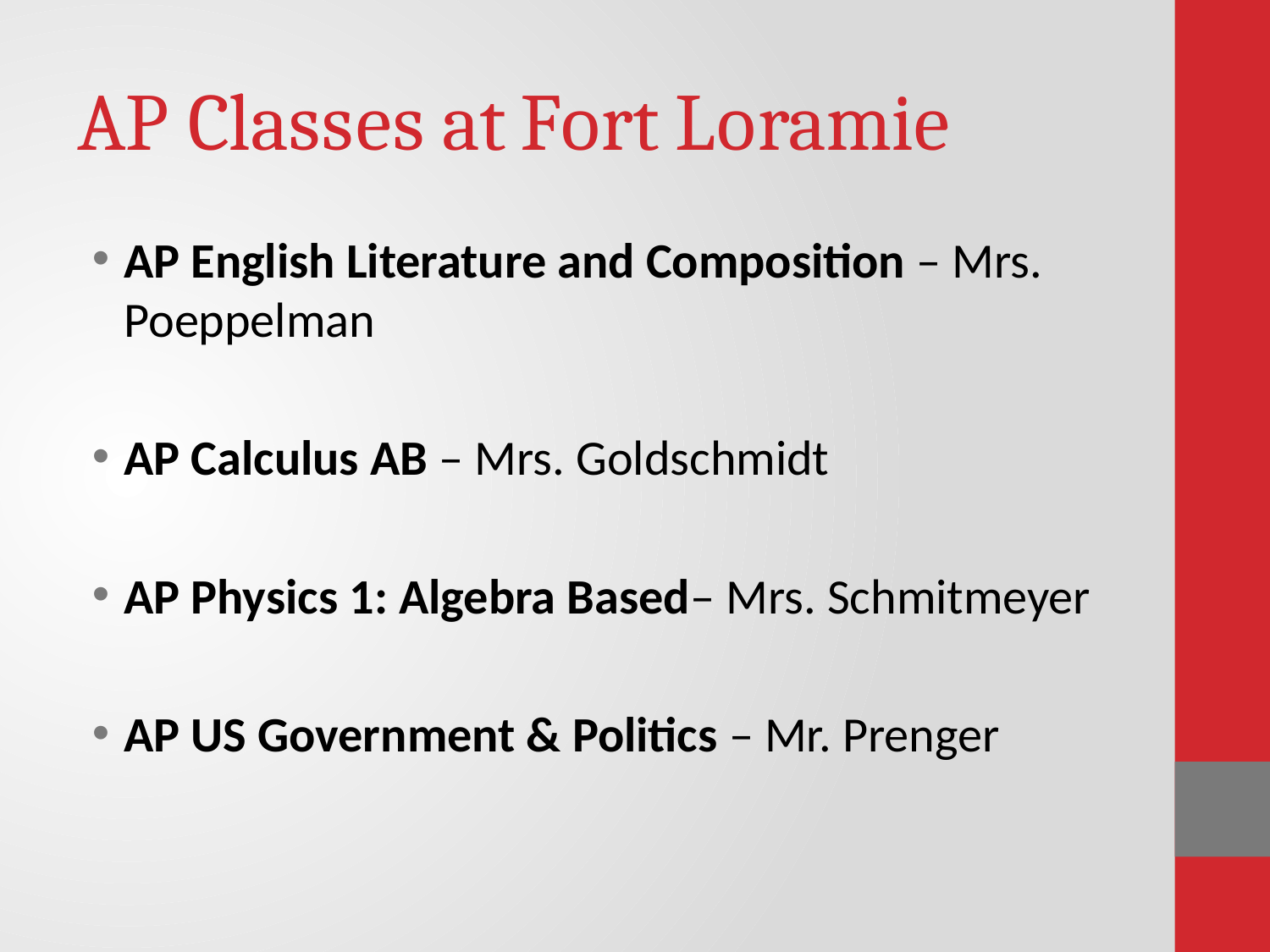

# AP Classes at Fort Loramie
AP English Literature and Composition – Mrs. Poeppelman

AP Calculus AB – Mrs. Goldschmidt

AP Physics 1: Algebra Based– Mrs. Schmitmeyer

AP US Government & Politics – Mr. Prenger